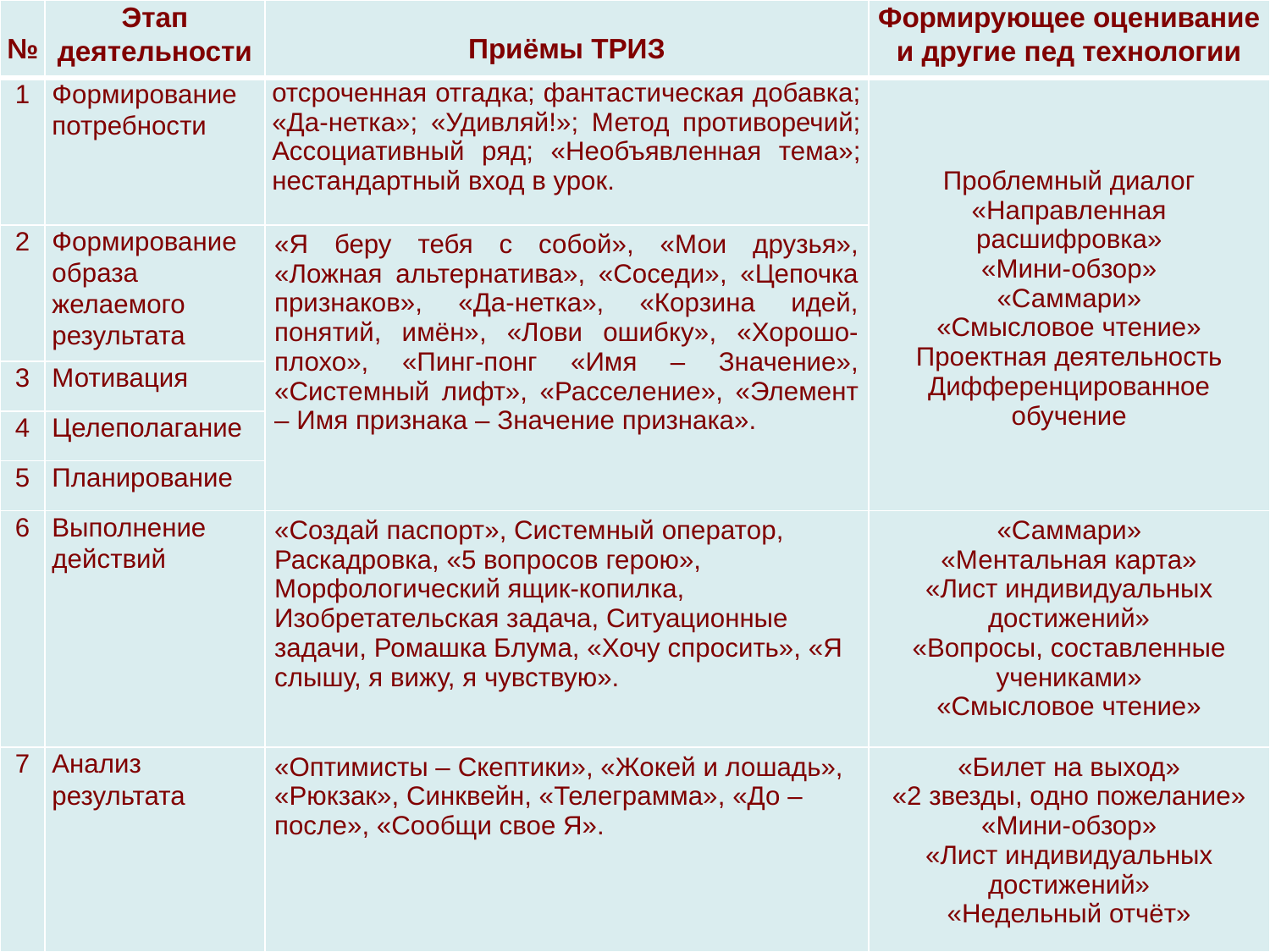

| № | Этап деятельности | Приёмы ТРИЗ | Формирующее оценивание и другие пед технологии |
| --- | --- | --- | --- |
| 1 | Формирование потребности | отсроченная отгадка; фантастическая добавка; «Да-нетка»; «Удивляй!»; Метод противоречий; Ассоциативный ряд; «Необъявленная тема»; нестандартный вход в урок. | Проблемный диалог «Направленная расшифровка» «Мини-обзор» «Саммари» «Смысловое чтение» Проектная деятельность Дифференцированное обучение |
| 2 | Формирование образа желаемого результата | «Я беру тебя с собой», «Мои друзья», «Ложная альтернатива», «Соседи», «Цепочка признаков», «Да-нетка», «Корзина идей, понятий, имён», «Лови ошибку», «Хорошо-плохо», «Пинг-понг «Имя – Значение», «Системный лифт», «Расселение», «Элемент – Имя признака – Значение признака». |  |
| 3 | Мотивация |  |  |
| 4 | Целеполагание |  |  |
| 5 | Планирование |  |  |
| 6 | Выполнение действий | «Создай паспорт», Системный оператор, Раскадровка, «5 вопросов герою», Морфологический ящик-копилка, Изобретательская задача, Ситуационные задачи, Ромашка Блума, «Хочу спросить», «Я слышу, я вижу, я чувствую». | «Саммари» «Ментальная карта» «Лист индивидуальных достижений» «Вопросы, составленные учениками» «Смысловое чтение» |
| 7 | Анализ результата | «Оптимисты – Скептики», «Жокей и лошадь», «Рюкзак», Синквейн, «Телеграмма», «До – после», «Сообщи свое Я». | «Билет на выход» «2 звезды, одно пожелание» «Мини-обзор» «Лист индивидуальных достижений» «Недельный отчёт» |